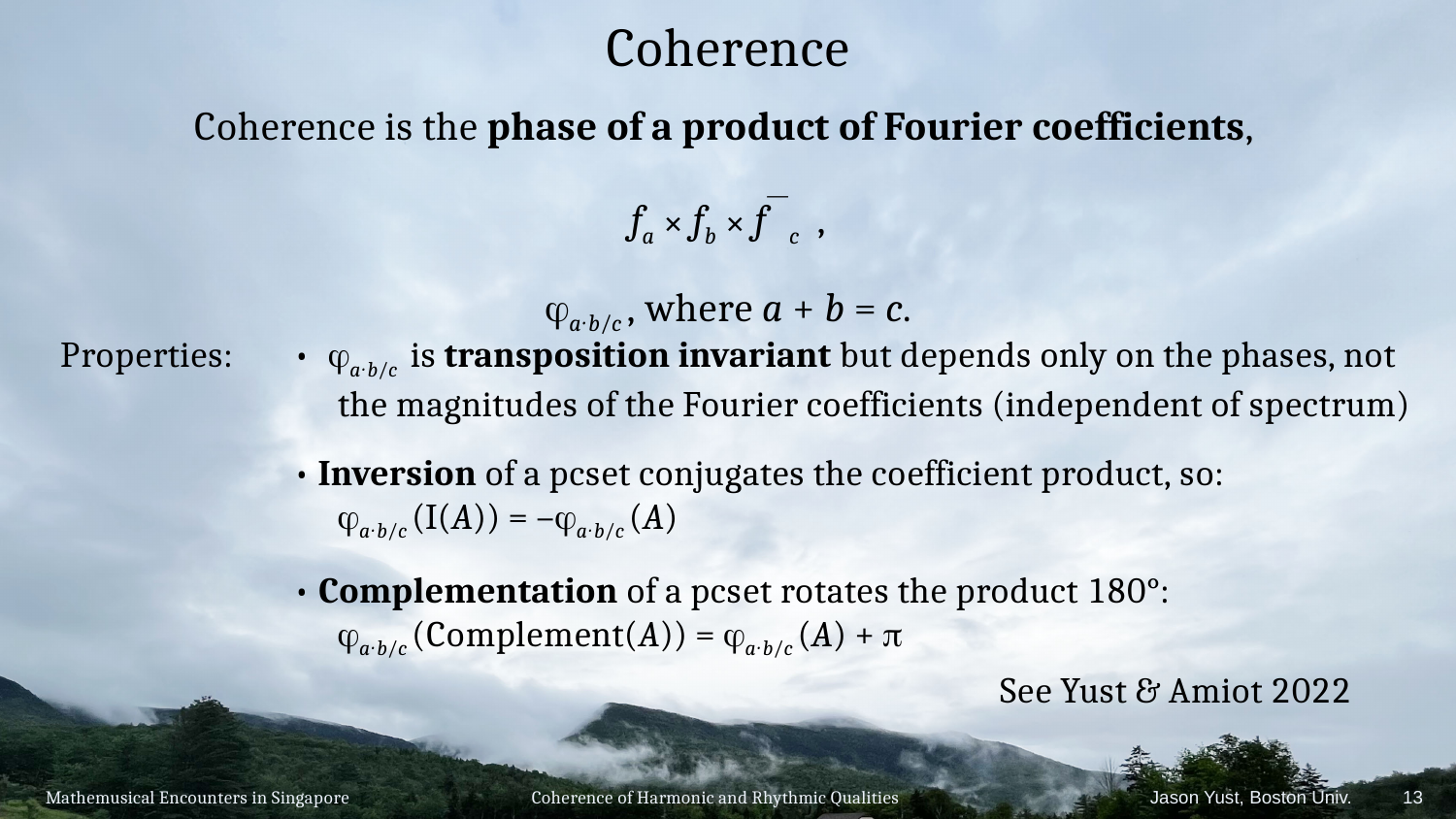

# Coherence
Coherence is the phase of a product of Fourier coefficients,
fa ✕ fb ✕ f—c  ,
ϕa∙b/c , where a + b = c.

Properties:
• ϕa∙b/c  is transposition invariant but depends only on the phases, not the magnitudes of the Fourier coefficients (independent of spectrum)
• Inversion of a pcset conjugates the coefficient product, so:
ϕa∙b/c (I(A)) = –ϕa∙b/c (A)
• Complementation of a pcset rotates the product 180°:
ϕa∙b/c (Complement(A)) = ϕa∙b/c (A) + π

See Yust & Amiot 2022
Mathemusical Encounters in Singapore
Coherence of Harmonic and Rhythmic Qualities
Jason Yust, Boston Univ.          13